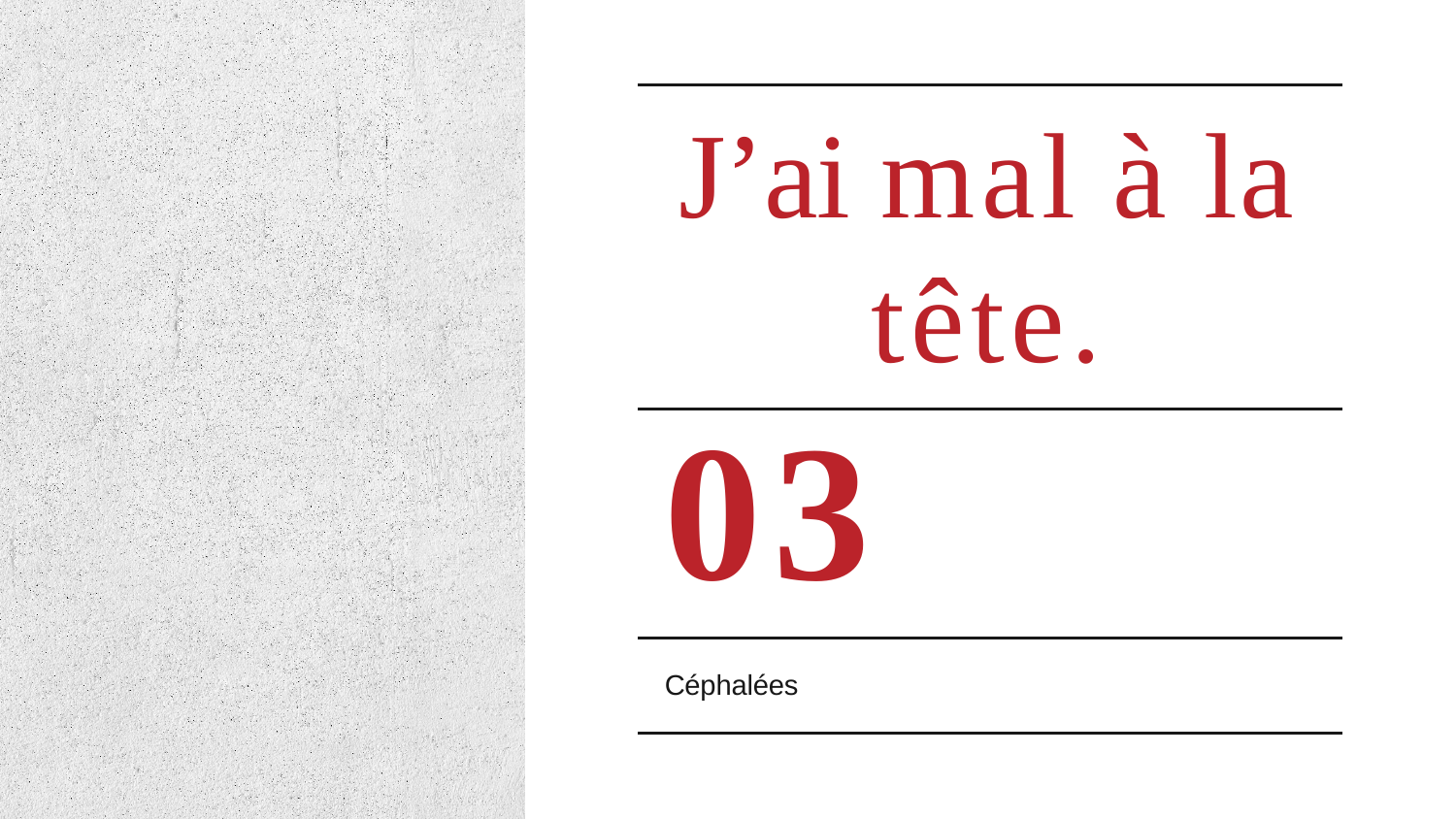

J’ai mal à la
tête.
03

Céphalées